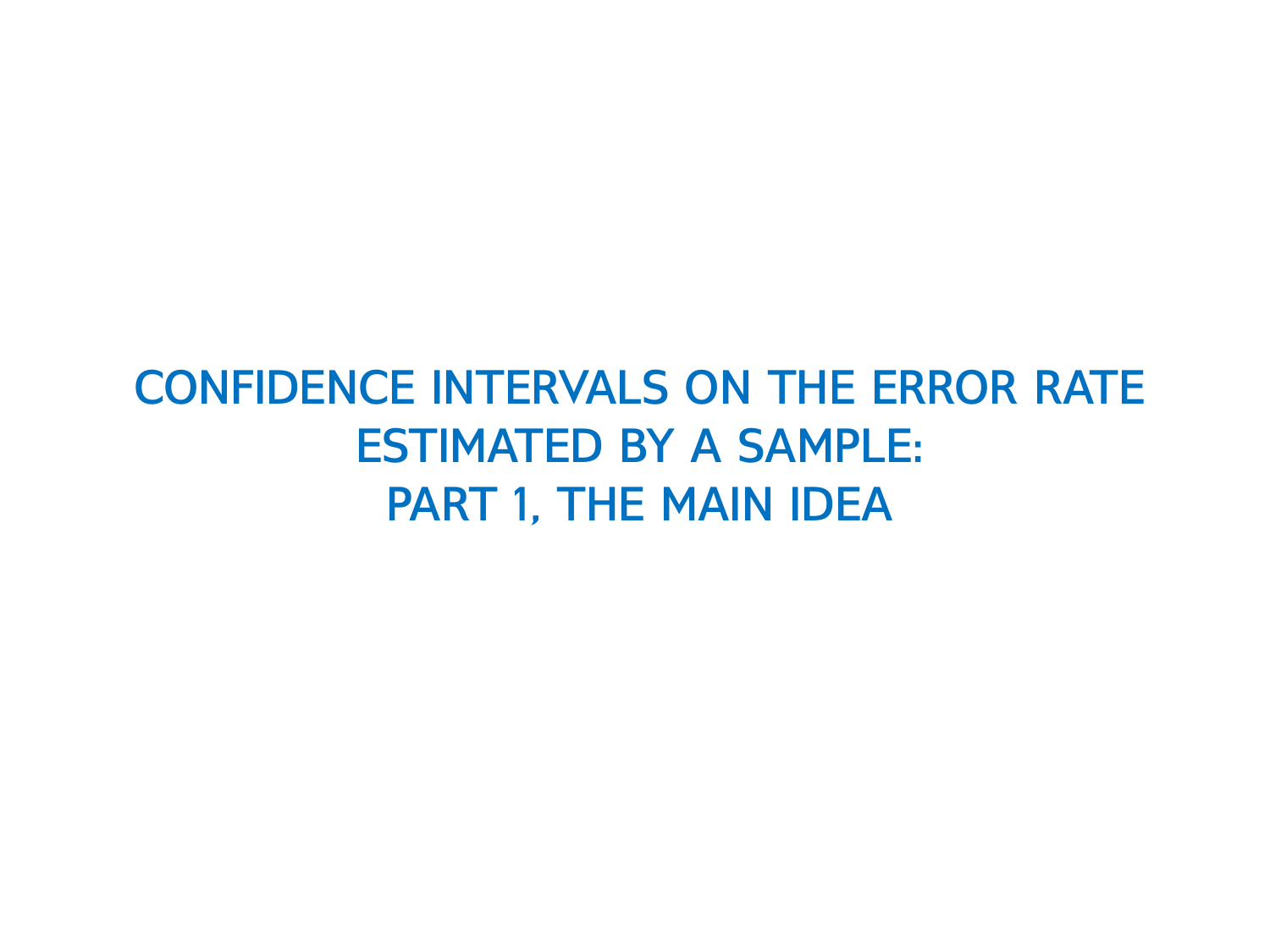

# CONFIDENCE INTERVALS ON THE ERROR RATE ESTIMATED BY A SAMPLE: Part 1, The Main Idea